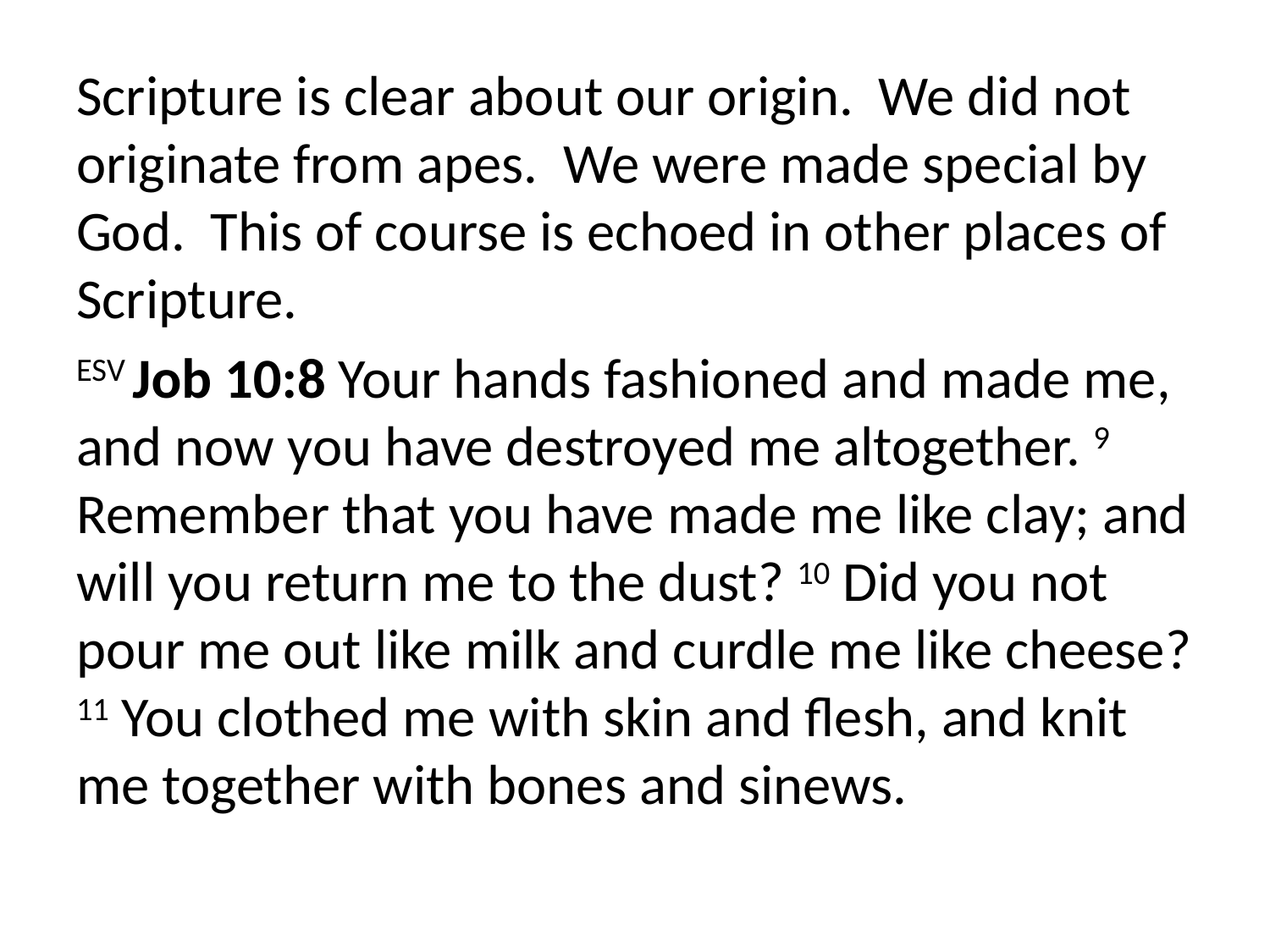

Scripture is clear about our origin.  We did not originate from apes.  We were made special by God.  This of course is echoed in other places of Scripture.
ESV Job 10:8 Your hands fashioned and made me, and now you have destroyed me altogether. 9 Remember that you have made me like clay; and will you return me to the dust? 10 Did you not pour me out like milk and curdle me like cheese? 11 You clothed me with skin and flesh, and knit me together with bones and sinews.